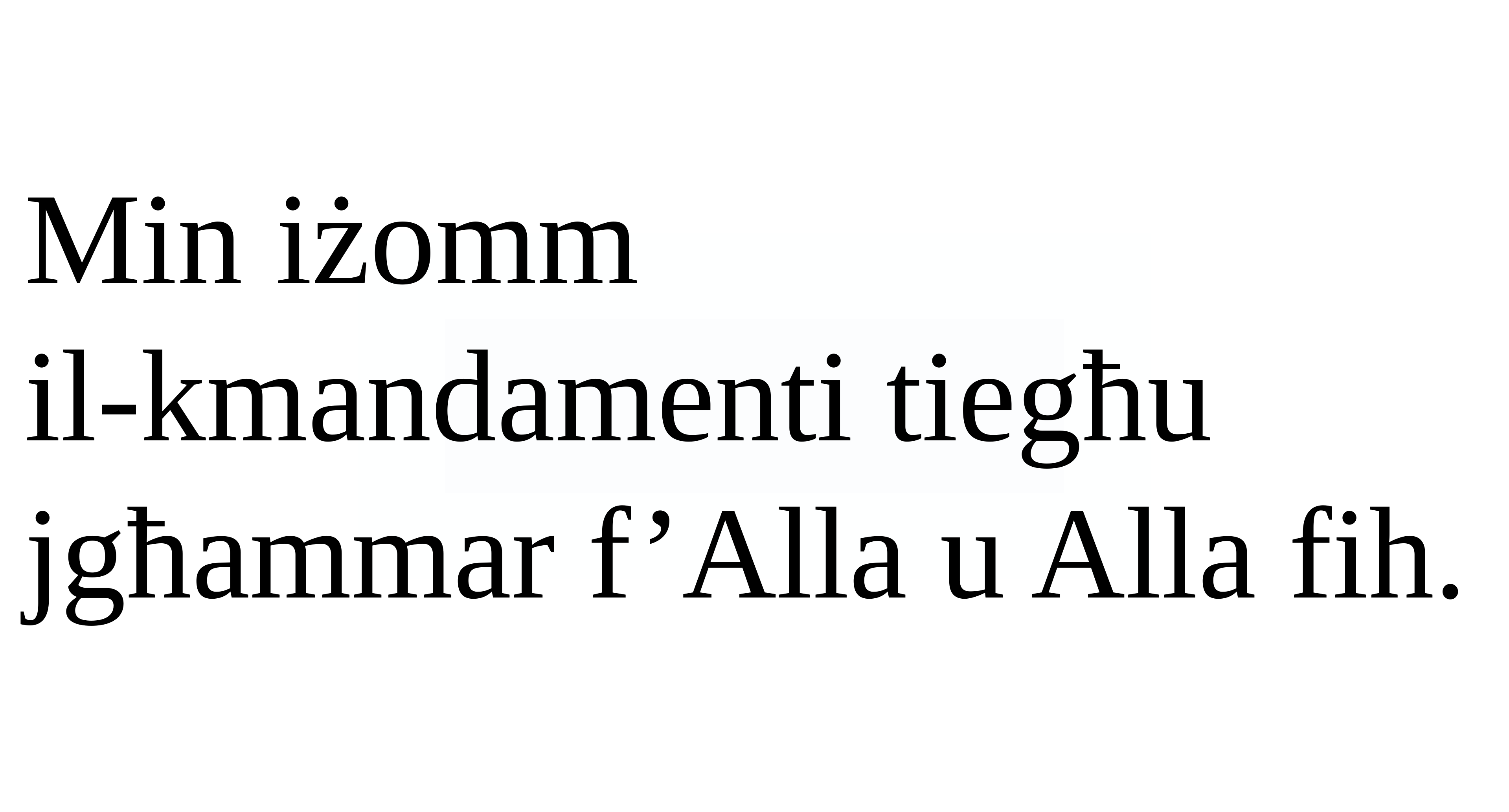

Min iżomm
il-kmandamenti tiegħu jgħammar f’Alla u Alla fih.